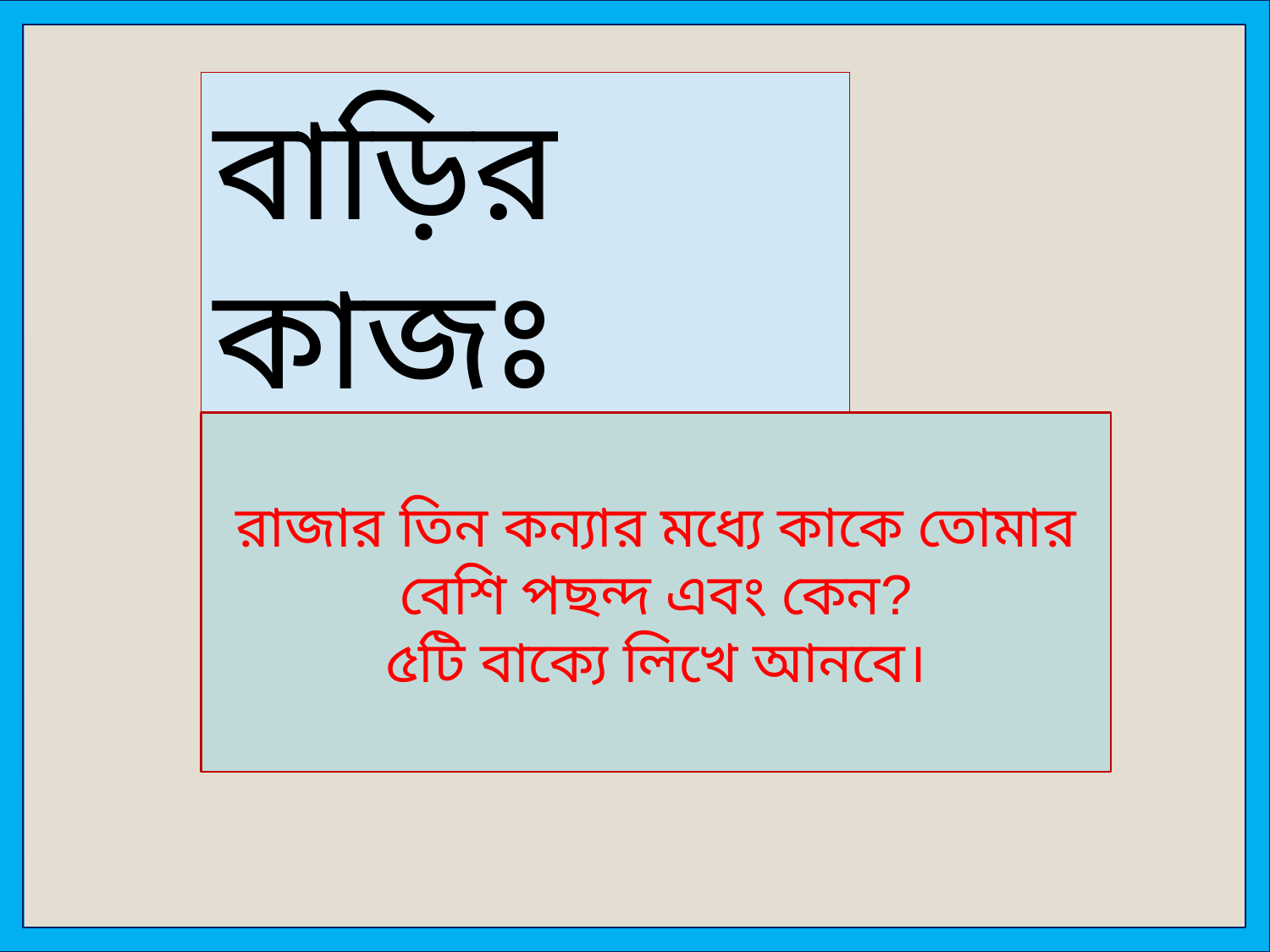

বাড়ির কাজঃ
রাজার তিন কন্যার মধ্যে কাকে তোমার বেশি পছন্দ এবং কেন?
৫টি বাক্যে লিখে আনবে।